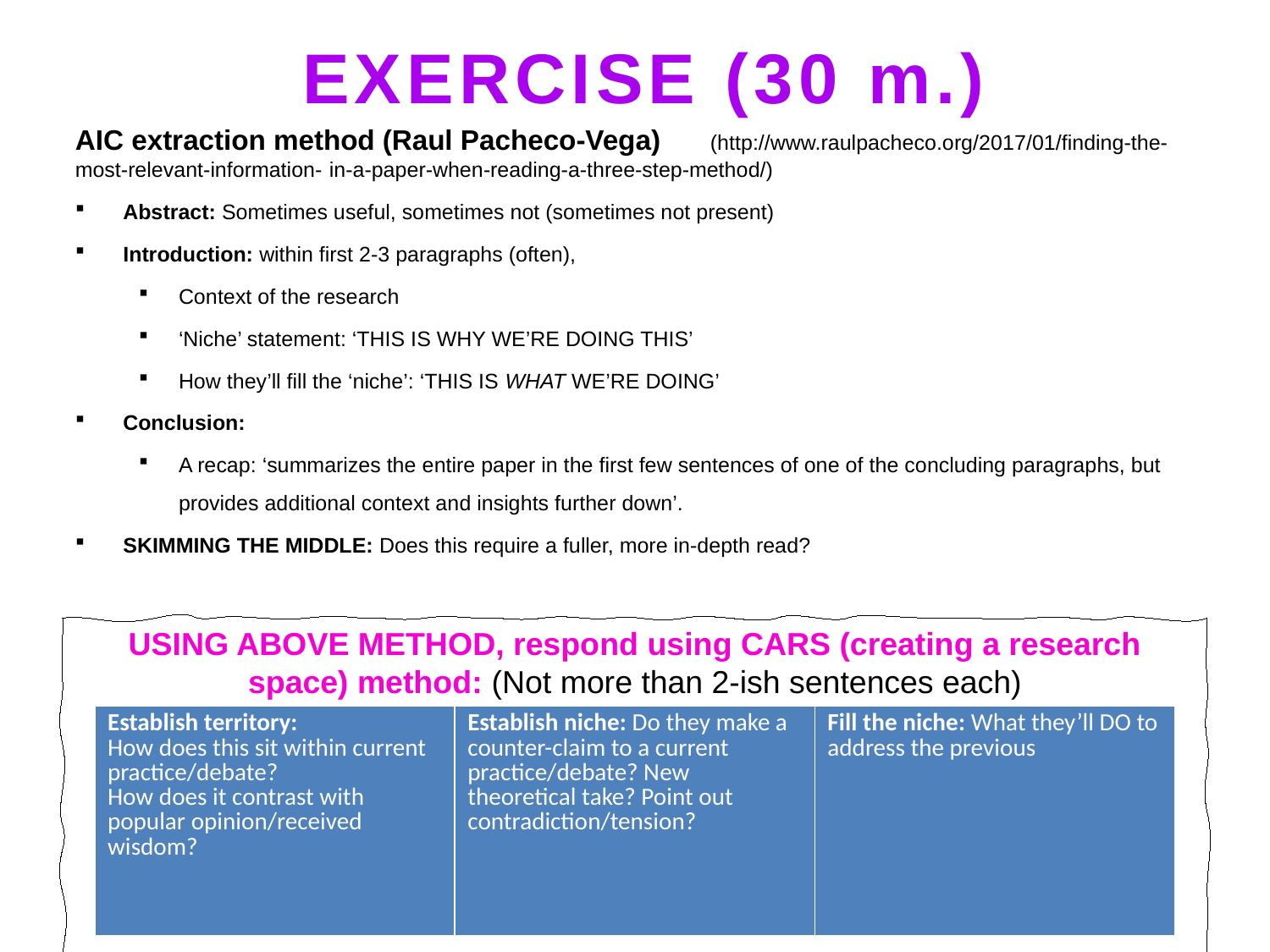

# EXERCISE (30 m.)
AIC extraction method (Raul Pacheco-Vega) 	(http://www.raulpacheco.org/2017/01/finding-the-most-relevant-information-	in-a-paper-when-reading-a-three-step-method/)
Abstract: Sometimes useful, sometimes not (sometimes not present)
Introduction: within first 2-3 paragraphs (often),
Context of the research
‘Niche’ statement: ‘THIS IS WHY WE’RE DOING THIS’
How they’ll fill the ‘niche’: ‘THIS IS WHAT WE’RE DOING’
Conclusion:
A recap: ‘summarizes the entire paper in the first few sentences of one of the concluding paragraphs, but provides additional context and insights further down’.
SKIMMING THE MIDDLE: Does this require a fuller, more in-depth read?

USING ABOVE METHOD, respond using CARS (creating a research space) method: (Not more than 2-ish sentences each)

| Establish territory: How does this sit within current practice/debate? How does it contrast with popular opinion/received wisdom? | Establish niche: Do they make a counter-claim to a current practice/debate? New theoretical take? Point out contradiction/tension? | Fill the niche: What they’ll DO to address the previous |
| --- | --- | --- |